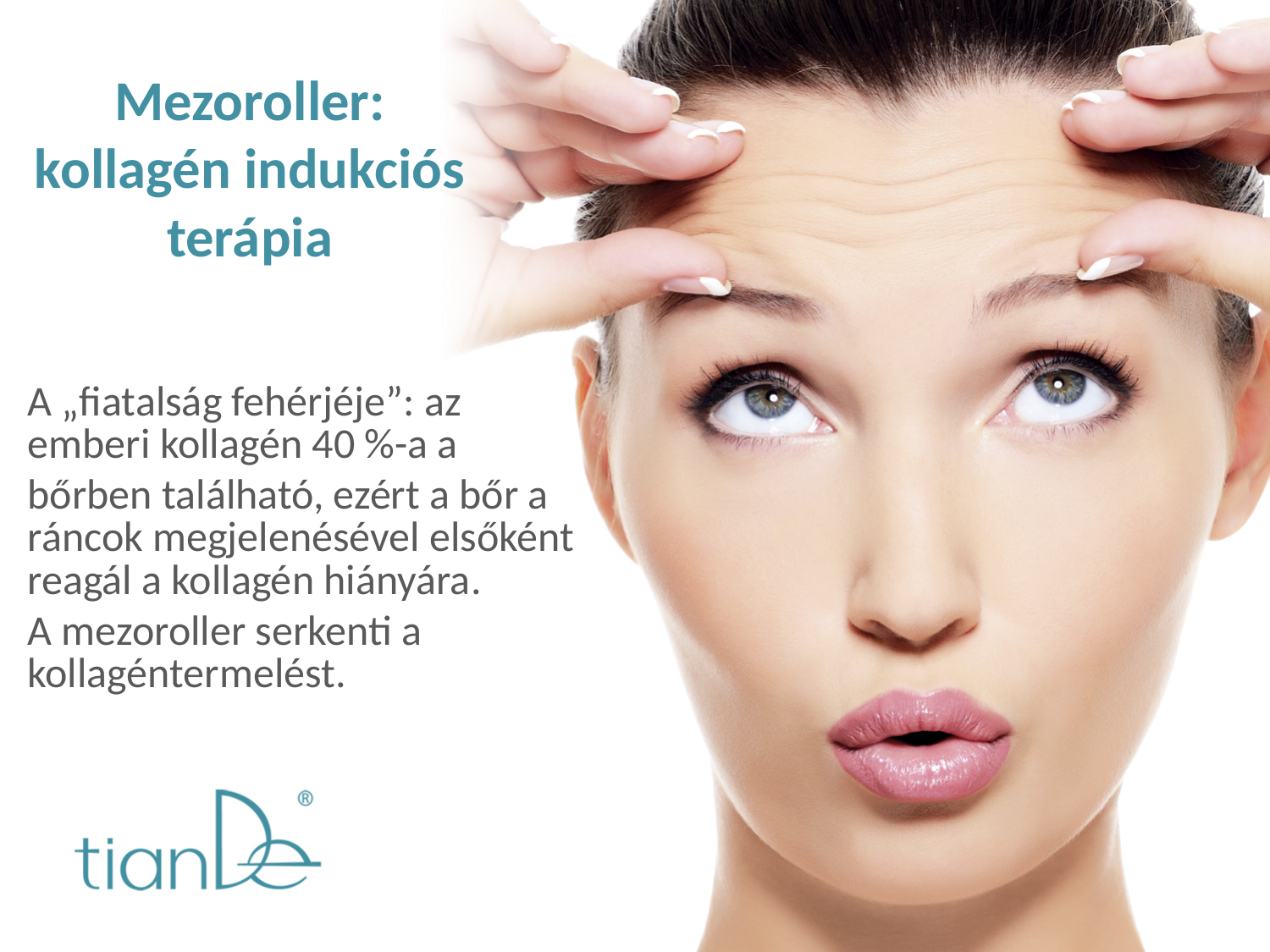

# Mezoroller: kollagén indukciós terápia
A „fiatalság fehérjéje”: az emberi kollagén 40 %-a a
bőrben található, ezért a bőr a ráncok megjelenésével elsőként reagál a kollagén hiányára.
A mezoroller serkenti a kollagéntermelést.